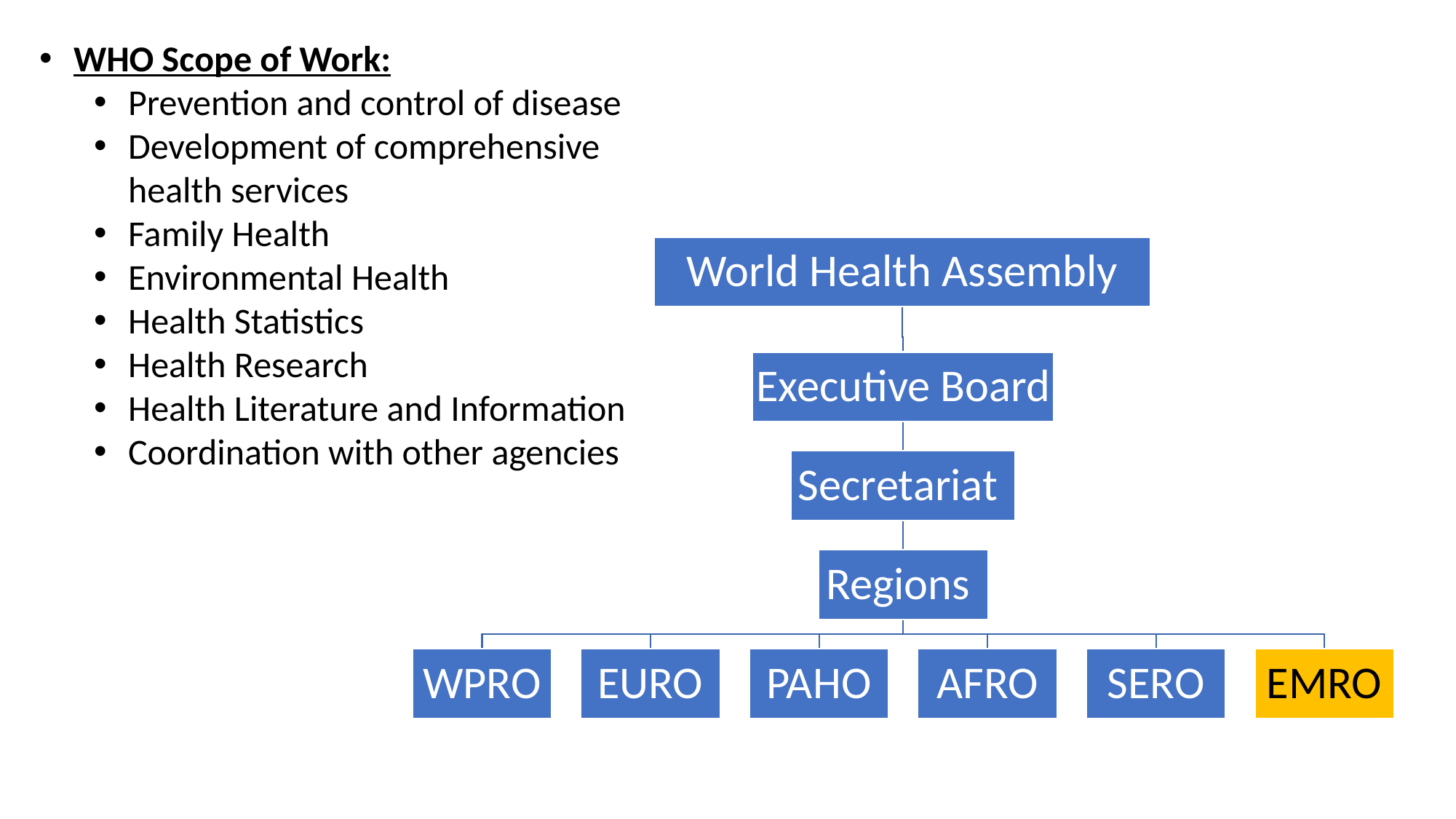

WHO Scope of Work:
Prevention and control of disease
Development of comprehensive health services
Family Health
Environmental Health
Health Statistics
Health Research
Health Literature and Information
Coordination with other agencies

World Health Assembly
Executive Board
Secretariat
Regions
EMRO
SERO
AFRO
PAHO
EURO
WPRO